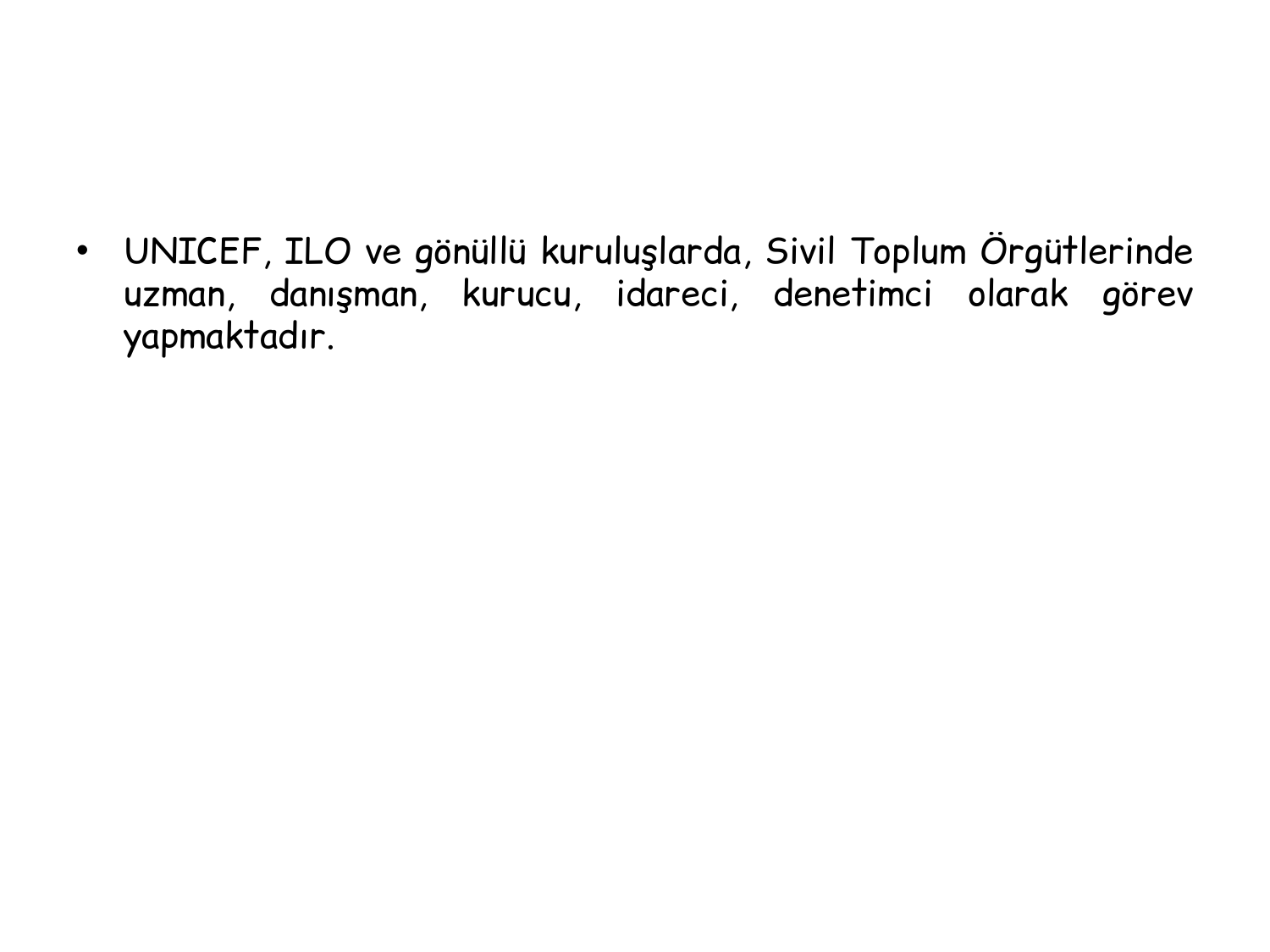

#
UNICEF, ILO ve gönüllü kuruluşlarda, Sivil Toplum Örgütlerinde uzman, danışman, kurucu, idareci, denetimci olarak görev yapmaktadır.